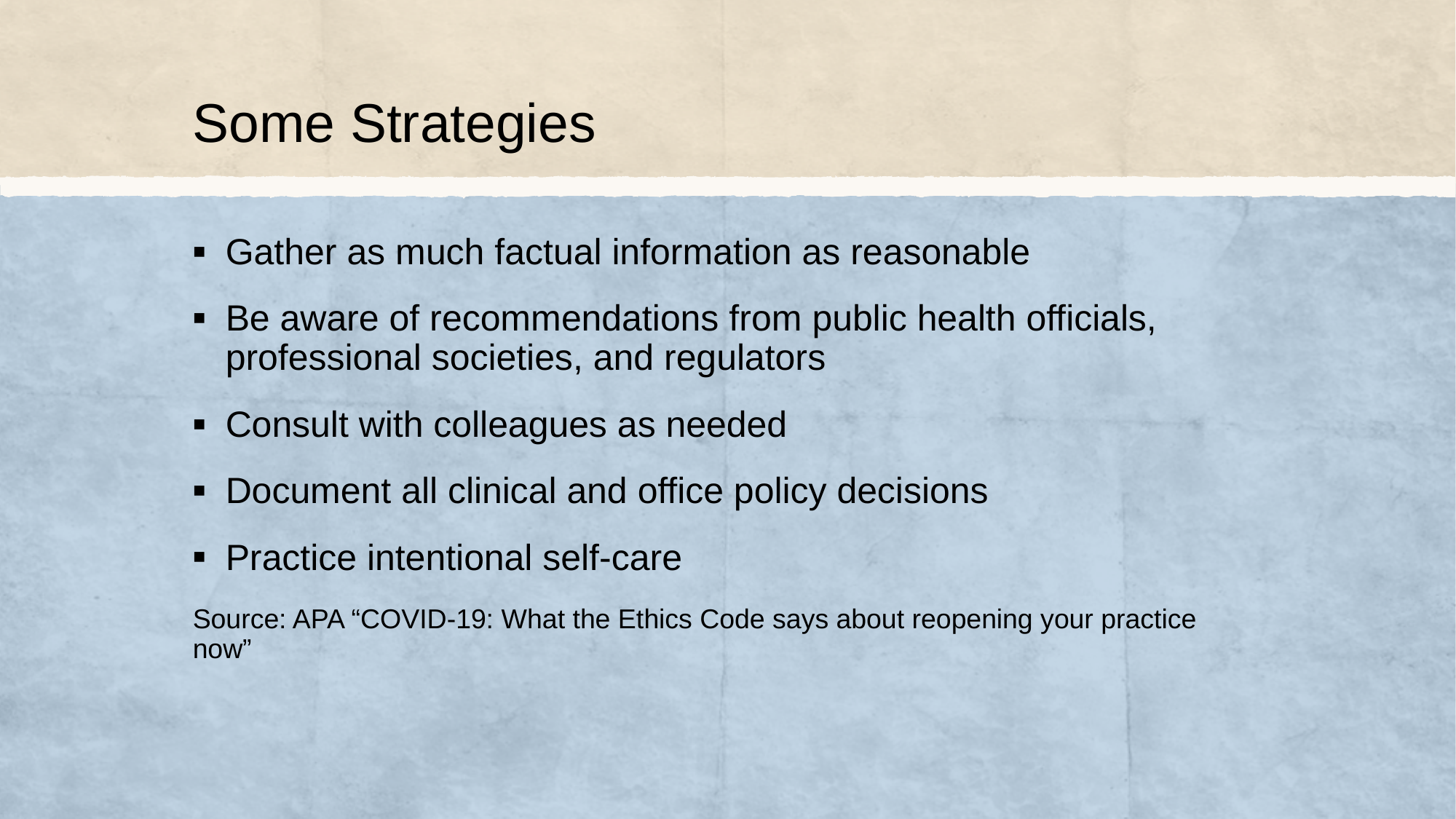

# Some Strategies
Gather as much factual information as reasonable
Be aware of recommendations from public health officials, professional societies, and regulators
Consult with colleagues as needed
Document all clinical and office policy decisions
Practice intentional self-care
Source: APA “COVID-19: What the Ethics Code says about reopening your practice now”